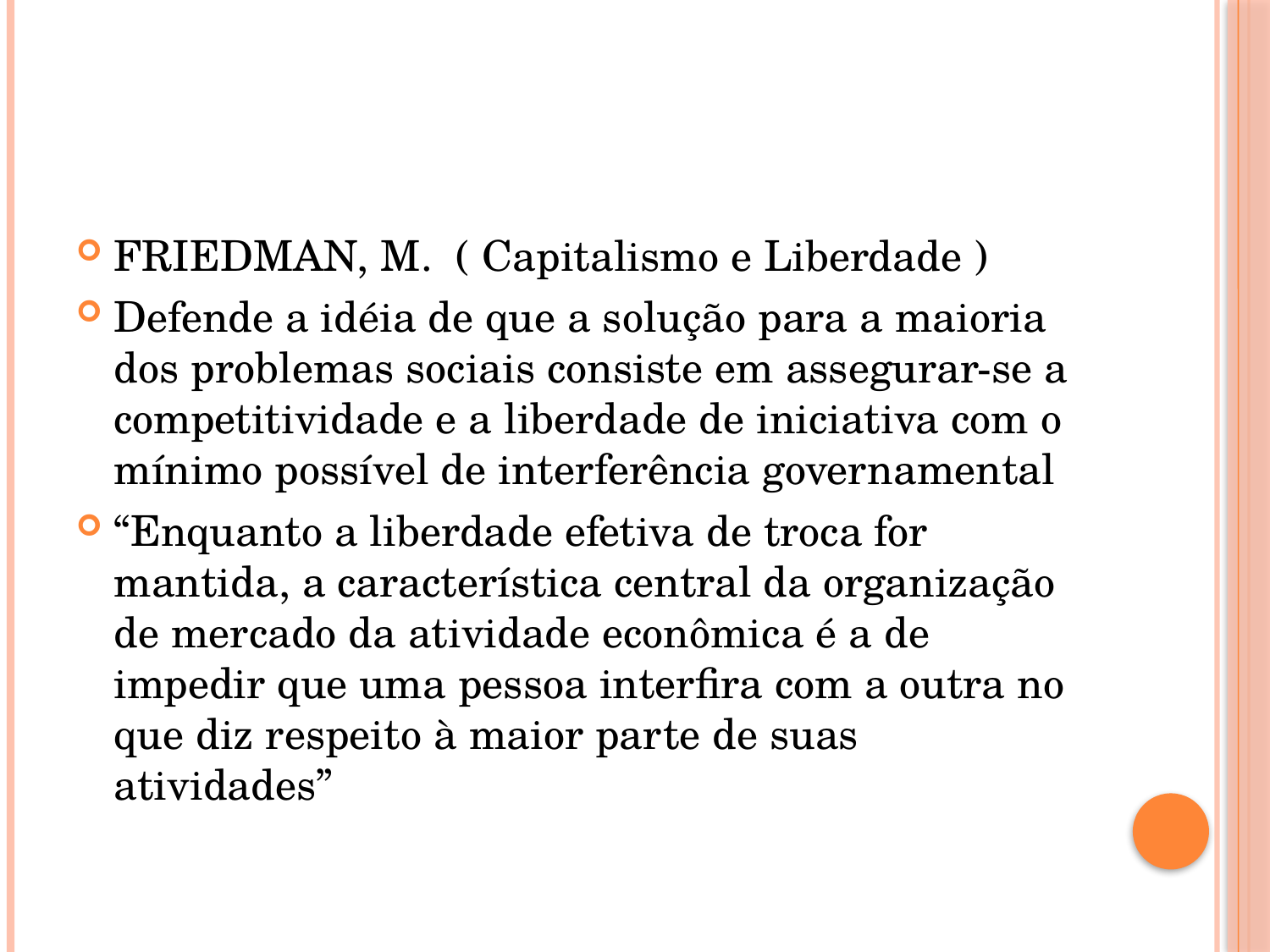

#
FRIEDMAN, M.  ( Capitalismo e Liberdade )
Defende a idéia de que a solução para a maioria dos problemas sociais consiste em assegurar-se a competitividade e a liberdade de iniciativa com o mínimo possível de interferência governamental
“Enquanto a liberdade efetiva de troca for mantida, a característica central da organização de mercado da atividade econômica é a de impedir que uma pessoa interfira com a outra no que diz respeito à maior parte de suas atividades”